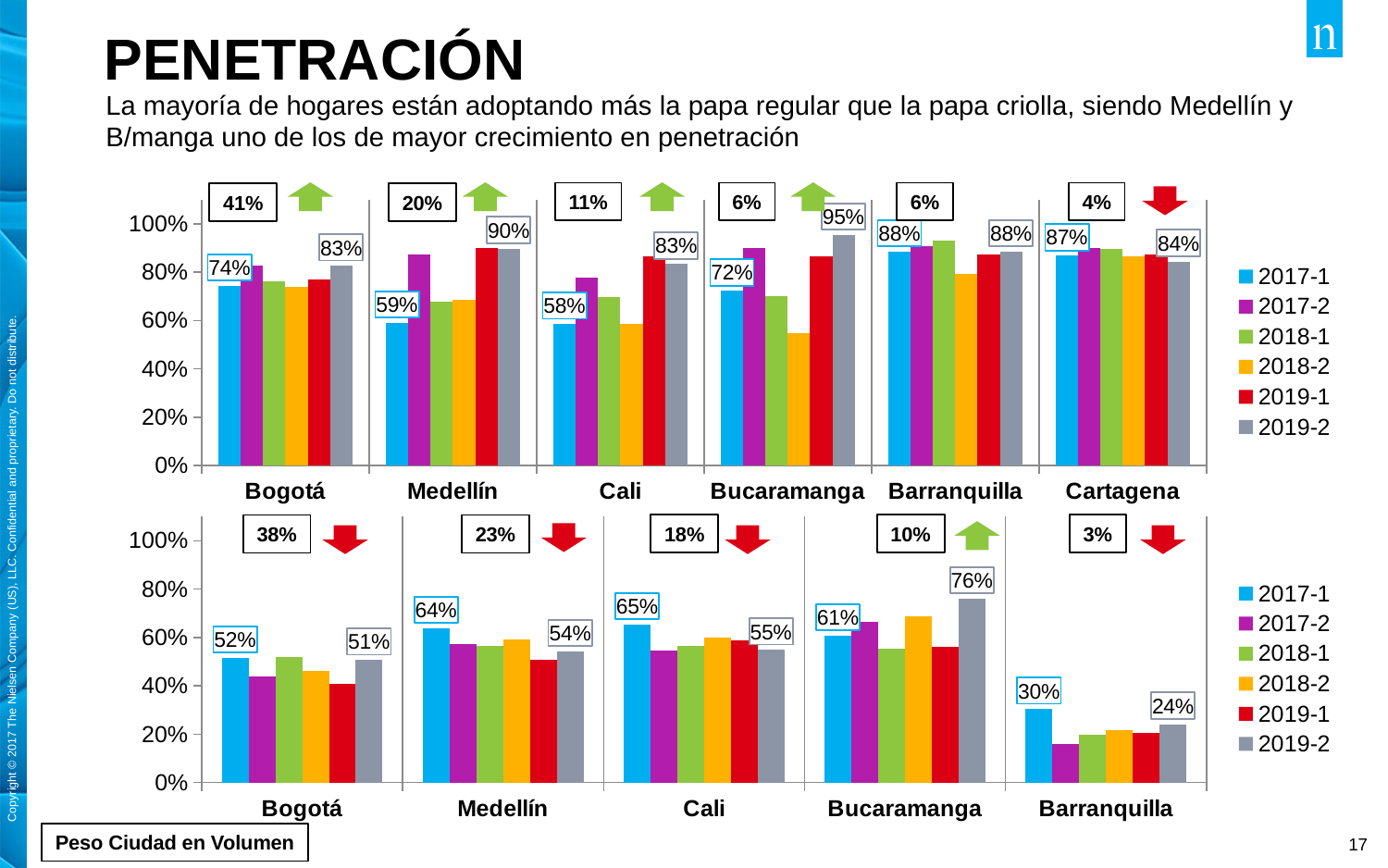

# PENETRACIÓN
La mayoría de hogares están adoptando más la papa regular que la papa criolla, siendo Medellín y B/manga uno de los de mayor crecimiento en penetración
41%

11%

6%

6%
4%
20%

### Chart

| Category | 2017-1 | 2017-2 | 2018-1 | 2018-2 | 2019-1 | 2019-2 |
|---|---|---|---|---|---|---|
| Bogotá | 0.7421310425379601 | 0.8274989638672243 | 0.7629663003250418 | 0.7376859352013505 | 0.7693321882759173 | 0.8253143716571592 |
| Medellín | 0.5896739613149552 | 0.8731574391082995 | 0.6767126403628182 | 0.6839575133166604 | 0.9014388257636721 | 0.8974853887220707 |
| Cali | 0.5842508156465801 | 0.7781109855777545 | 0.6959426557085198 | 0.5869938967342773 | 0.8666314786755203 | 0.8327535206560007 |
| Bucaramanga | 0.7218795007201152 | 0.8999679948791807 | 0.6998737937595868 | 0.549020445410947 | 0.8636772437966977 | 0.952383697690865 |
| Barranquilla | 0.8841801692234734 | 0.9063847939389952 | 0.9285757004543068 | 0.7934908529494503 | 0.8720162452508843 | 0.8843683130267698 |
| Cartagena | 0.8671503704556797 | 0.9013090713655034 | 0.8939620002767151 | 0.8644282653324509 | 0.8739746320467561 | 0.844236197607659 |

### Chart

| Category | 2017-1 | 2017-2 | 2018-1 | 2018-2 | 2019-1 | 2019-2 |
|---|---|---|---|---|---|---|
| Bogotá | 0.5157454504351757 | 0.4376299875664067 | 0.5177587090269489 | 0.46335233035122736 | 0.4097880160545356 | 0.5066914663557807 |
| Medellín | 0.638093625245586 | 0.5710952867626944 | 0.565838764936175 | 0.5902537171157926 | 0.5073999052738551 | 0.5418680363638035 |
| Cali | 0.6536830910411455 | 0.5478551088873773 | 0.5653563361665699 | 0.5993707914937597 | 0.5884815499799456 | 0.5485273964971701 |
| Bucaramanga | 0.607369179068651 | 0.6658545367258761 | 0.5531522435586277 | 0.689322952061045 | 0.5607608461704024 | 0.7602504381514621 |
| Barranquilla | 0.303463204445463 | 0.1606352346960308 | 0.19737870937874483 | 0.21806727994028224 | 0.20533647757543996 | 0.24151054631206603 |
18%
10%
3%
38%
23%

Peso Ciudad en Volumen